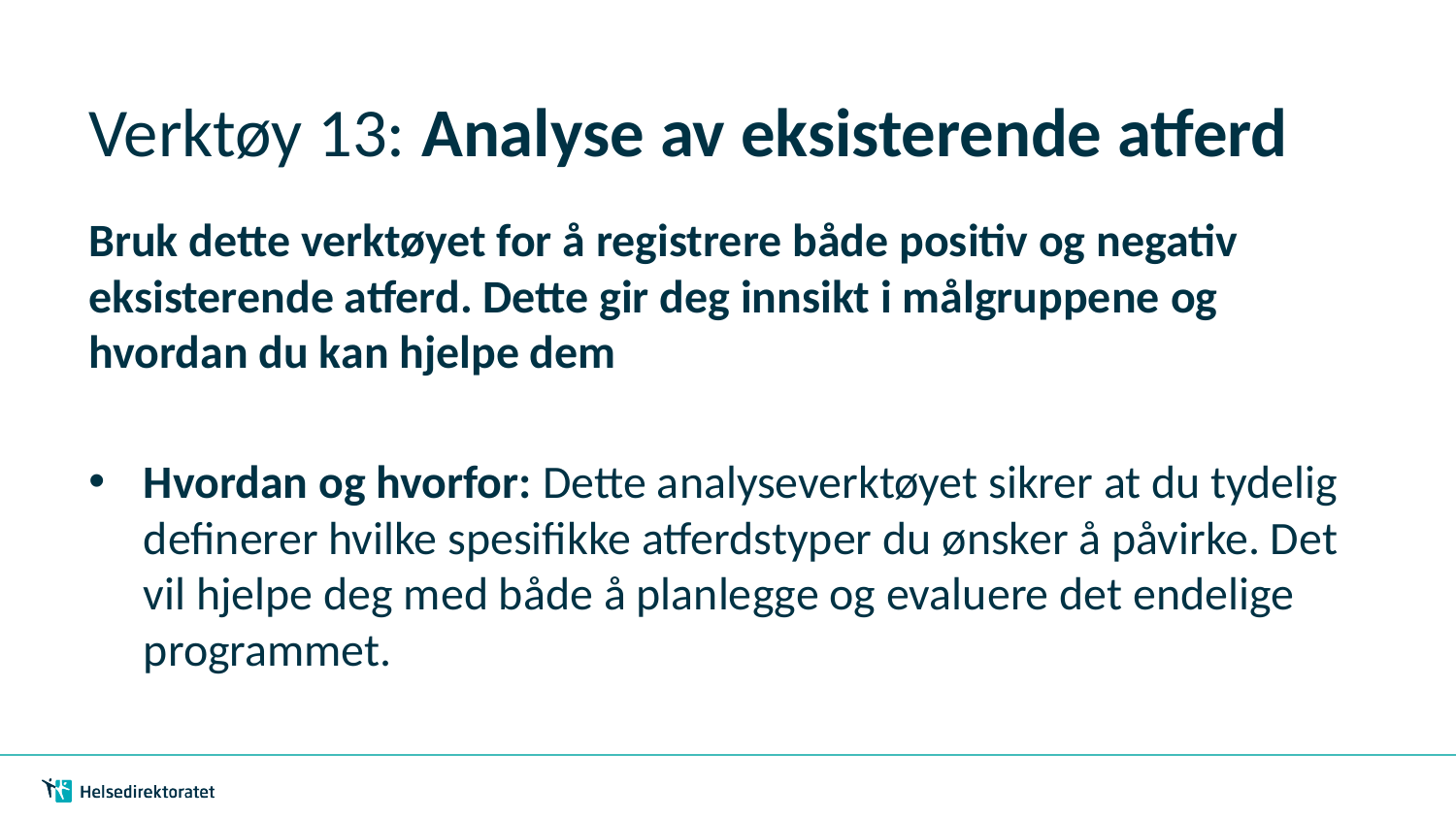

# Verktøy 13: Analyse av eksisterende atferd
Bruk dette verktøyet for å registrere både positiv og negativ eksisterende atferd. Dette gir deg innsikt i målgruppene og hvordan du kan hjelpe dem

Hvordan og hvorfor: Dette analyseverktøyet sikrer at du tydelig definerer hvilke spesifikke atferdstyper du ønsker å påvirke. Det vil hjelpe deg med både å planlegge og evaluere det endelige programmet.